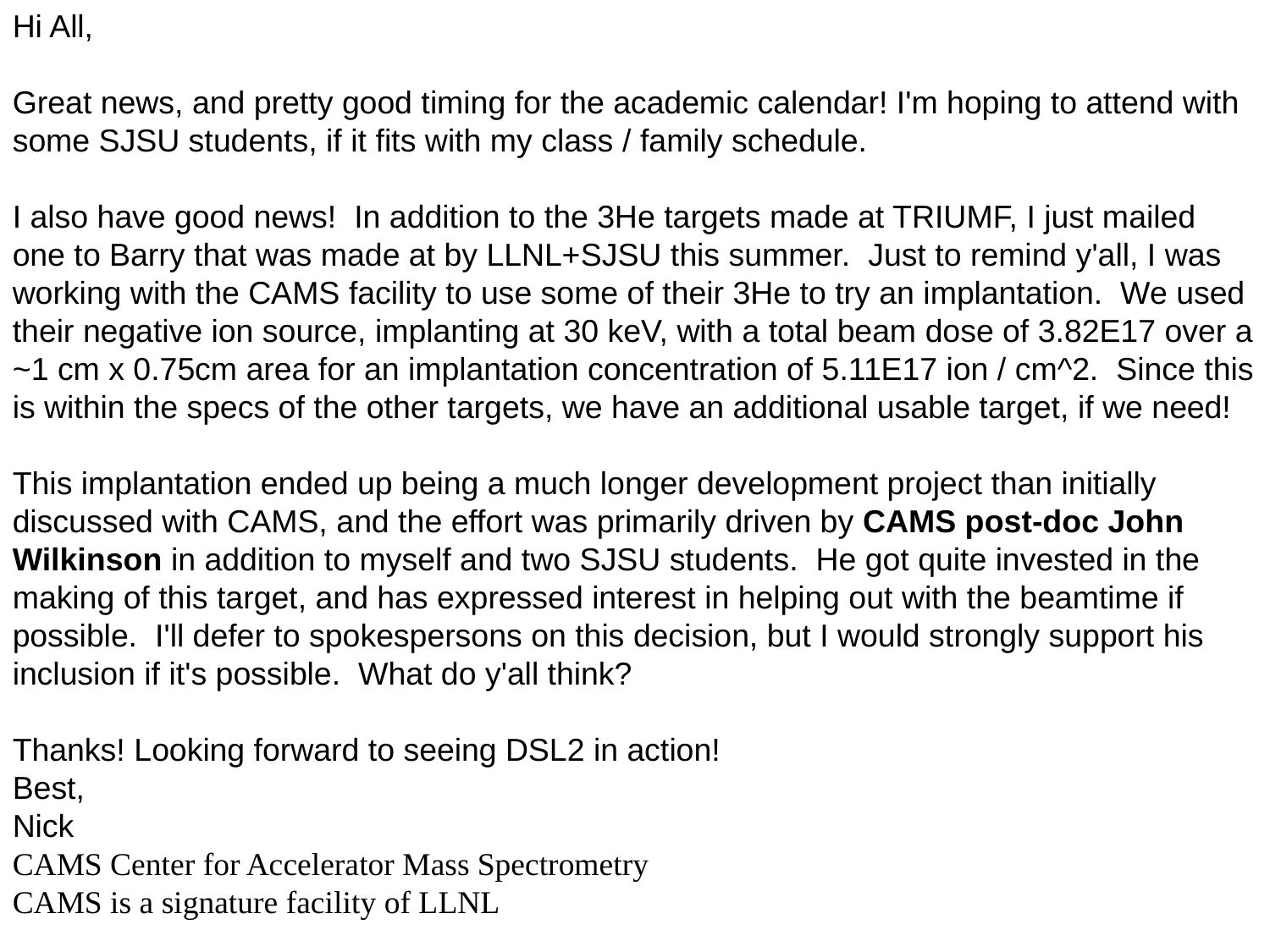

Hi All,

Great news, and pretty good timing for the academic calendar! I'm hoping to attend with some SJSU students, if it fits with my class / family schedule.

I also have good news!  In addition to the 3He targets made at TRIUMF, I just mailed one to Barry that was made at by LLNL+SJSU this summer.  Just to remind y'all, I was working with the CAMS facility to use some of their 3He to try an implantation.  We used their negative ion source, implanting at 30 keV, with a total beam dose of 3.82E17 over a ~1 cm x 0.75cm area for an implantation concentration of 5.11E17 ion / cm^2.  Since this is within the specs of the other targets, we have an additional usable target, if we need!

This implantation ended up being a much longer development project than initially discussed with CAMS, and the effort was primarily driven by CAMS post-doc John Wilkinson in addition to myself and two SJSU students.  He got quite invested in the making of this target, and has expressed interest in helping out with the beamtime if possible.  I'll defer to spokespersons on this decision, but I would strongly support his inclusion if it's possible.  What do y'all think?

Thanks! Looking forward to seeing DSL2 in action!
Best,
Nick
CAMS Center for Accelerator Mass Spectrometry
CAMS is a signature facility of LLNL